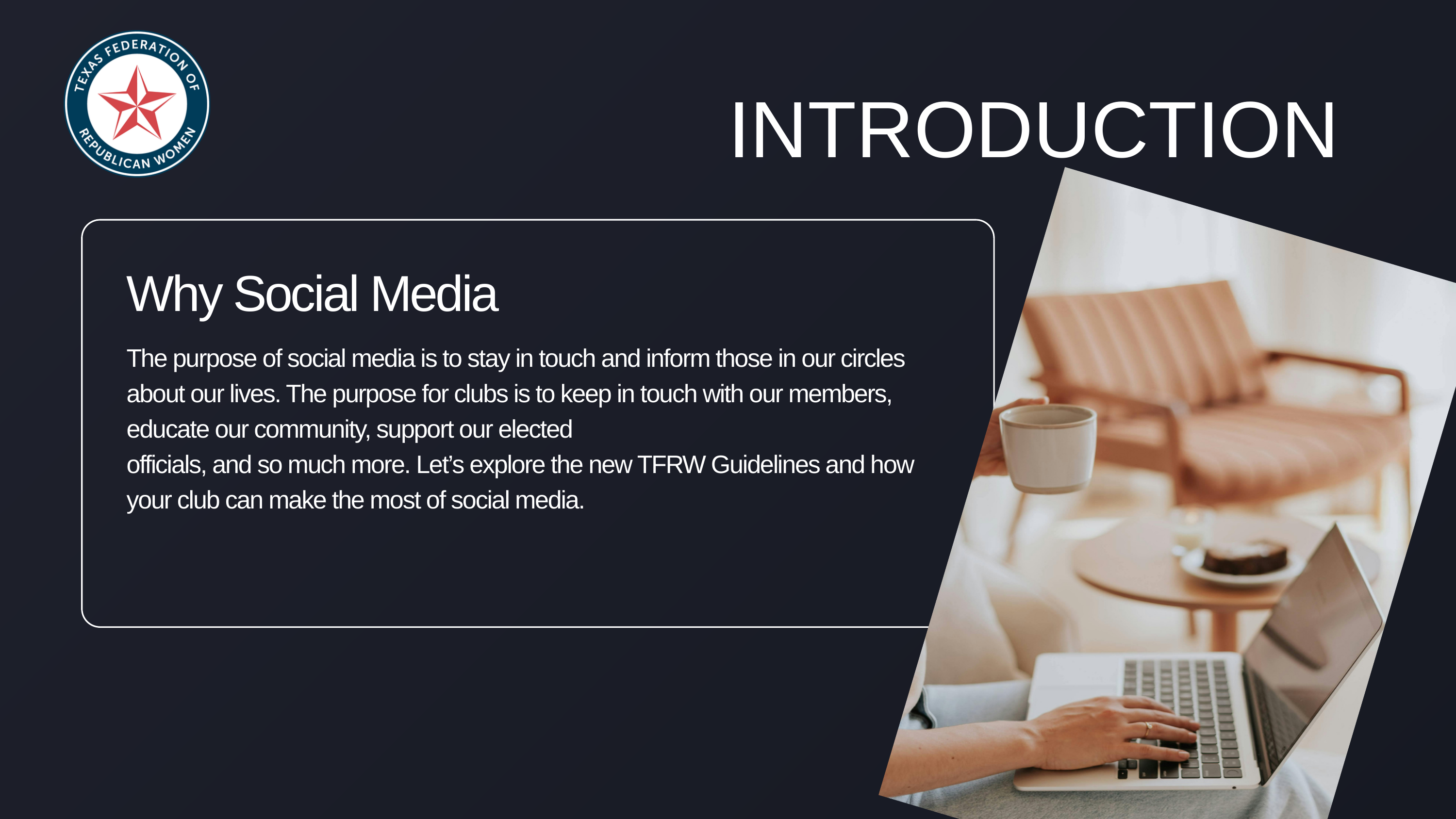

INTRODUCTION

Why Social Media
The purpose of social media is to stay in touch and inform those in our circles about our lives. The purpose for clubs is to keep in touch with our members, educate our community, support our elected
officials, and so much more. Let’s explore the new TFRW Guidelines and how your club can make the most of social media.